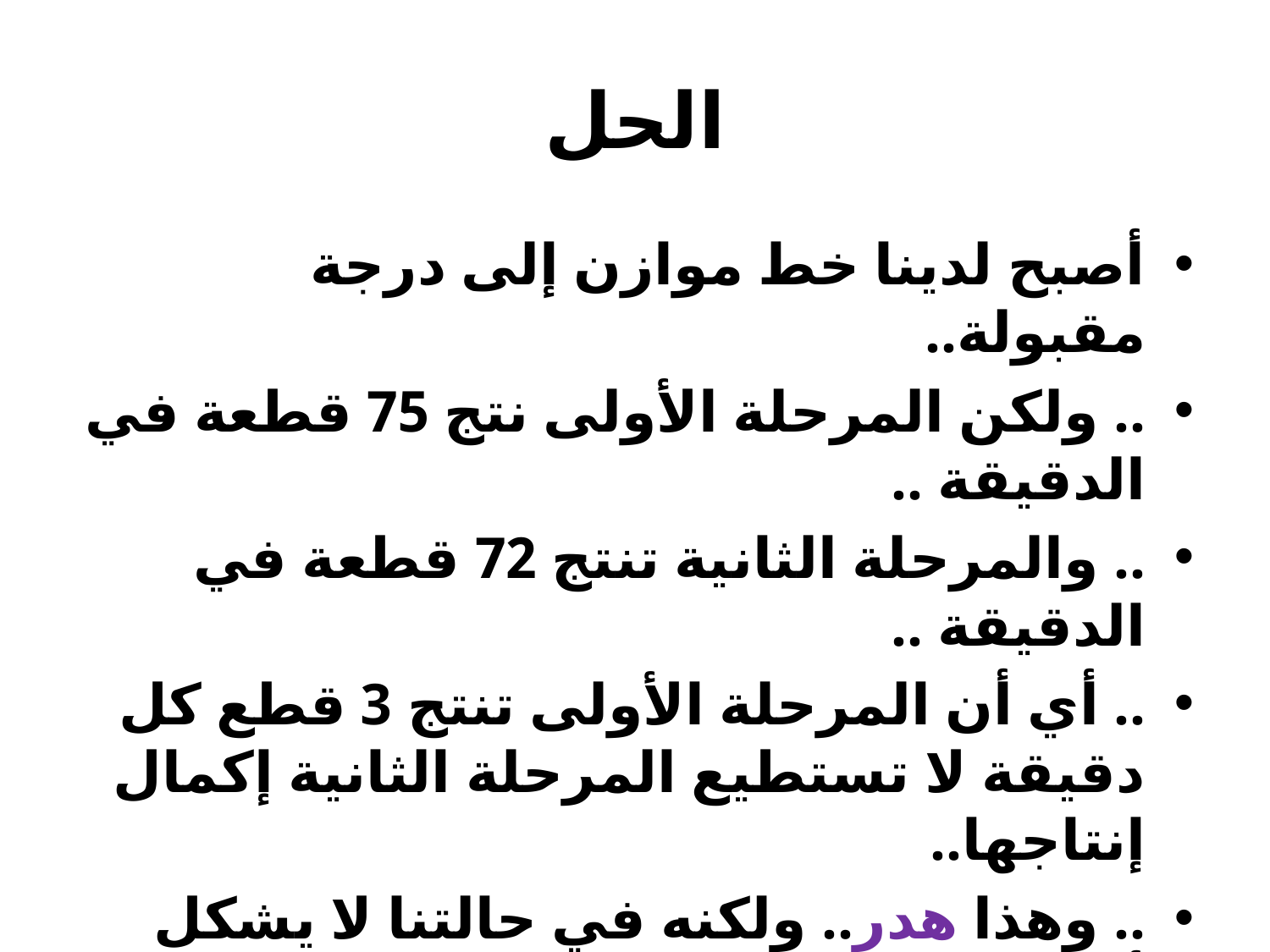

# الحل
أصبح لدينا خط موازن إلى درجة مقبولة..
.. ولكن المرحلة الأولى نتج 75 قطعة في الدقيقة ..
.. والمرحلة الثانية تنتج 72 قطعة في الدقيقة ..
.. أي أن المرحلة الأولى تنتج 3 قطع كل دقيقة لا تستطيع المرحلة الثانية إكمال إنتاجها..
.. وهذا هدر.. ولكنه في حالتنا لا يشكل أكثر من 4%.